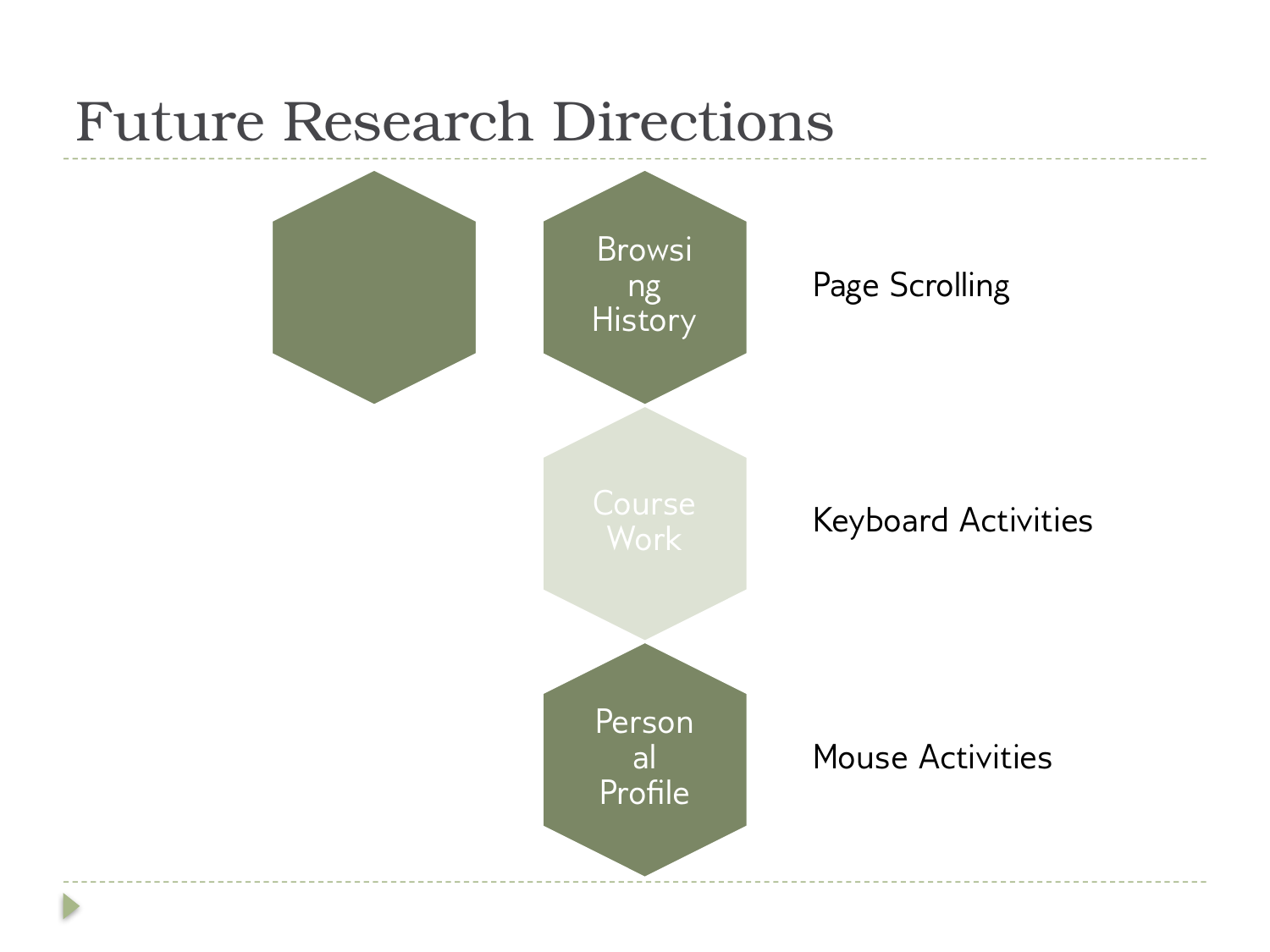

# Future Research Directions
Browsing History
Page Scrolling
Course Work
Keyboard Activities
Personal Profile
Mouse Activities